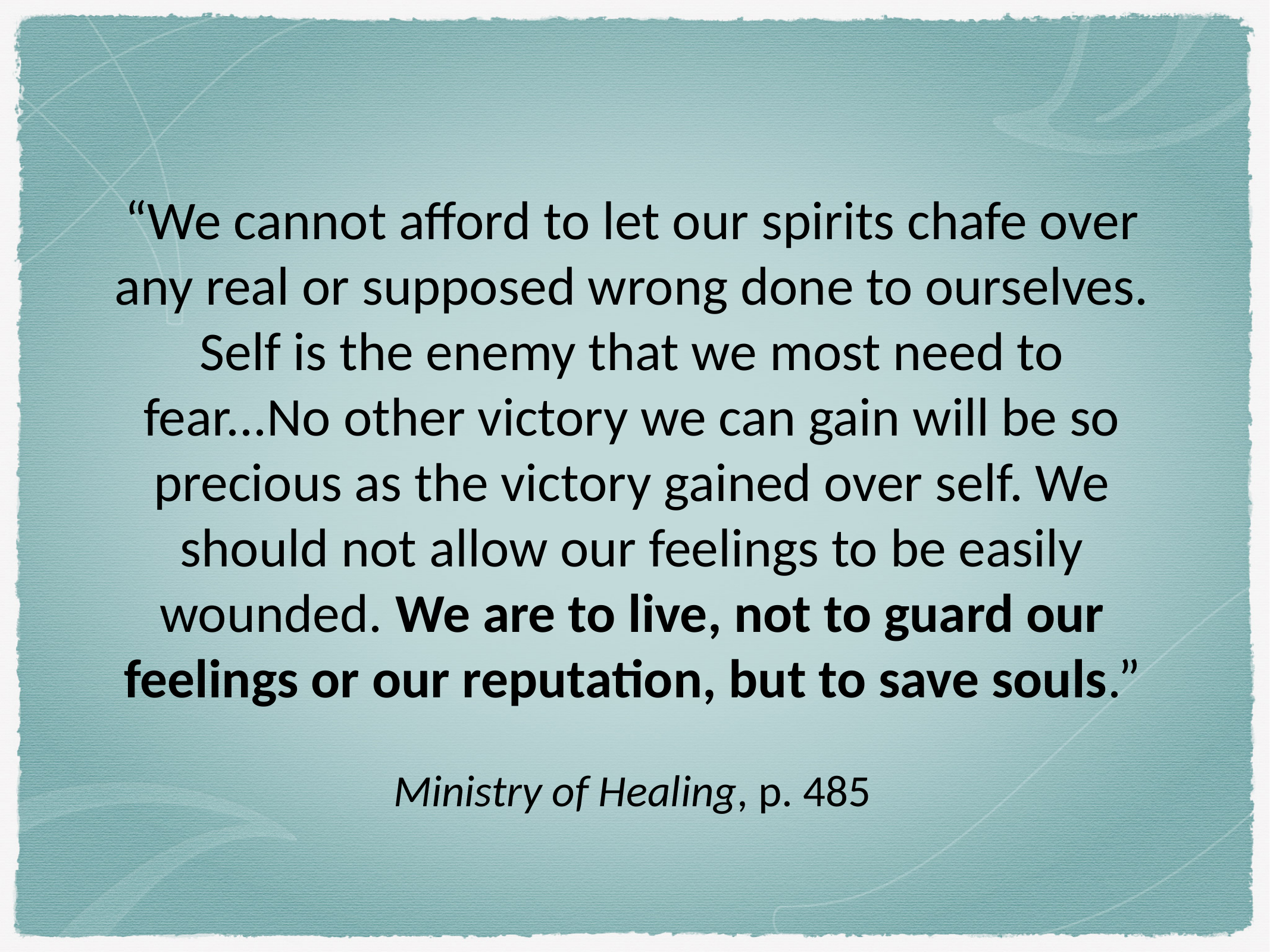

“We cannot afford to let our spirits chafe over any real or supposed wrong done to ourselves. Self is the enemy that we most need to fear...No other victory we can gain will be so precious as the victory gained over self. We should not allow our feelings to be easily wounded. We are to live, not to guard our feelings or our reputation, but to save souls.”

Ministry of Healing, p. 485